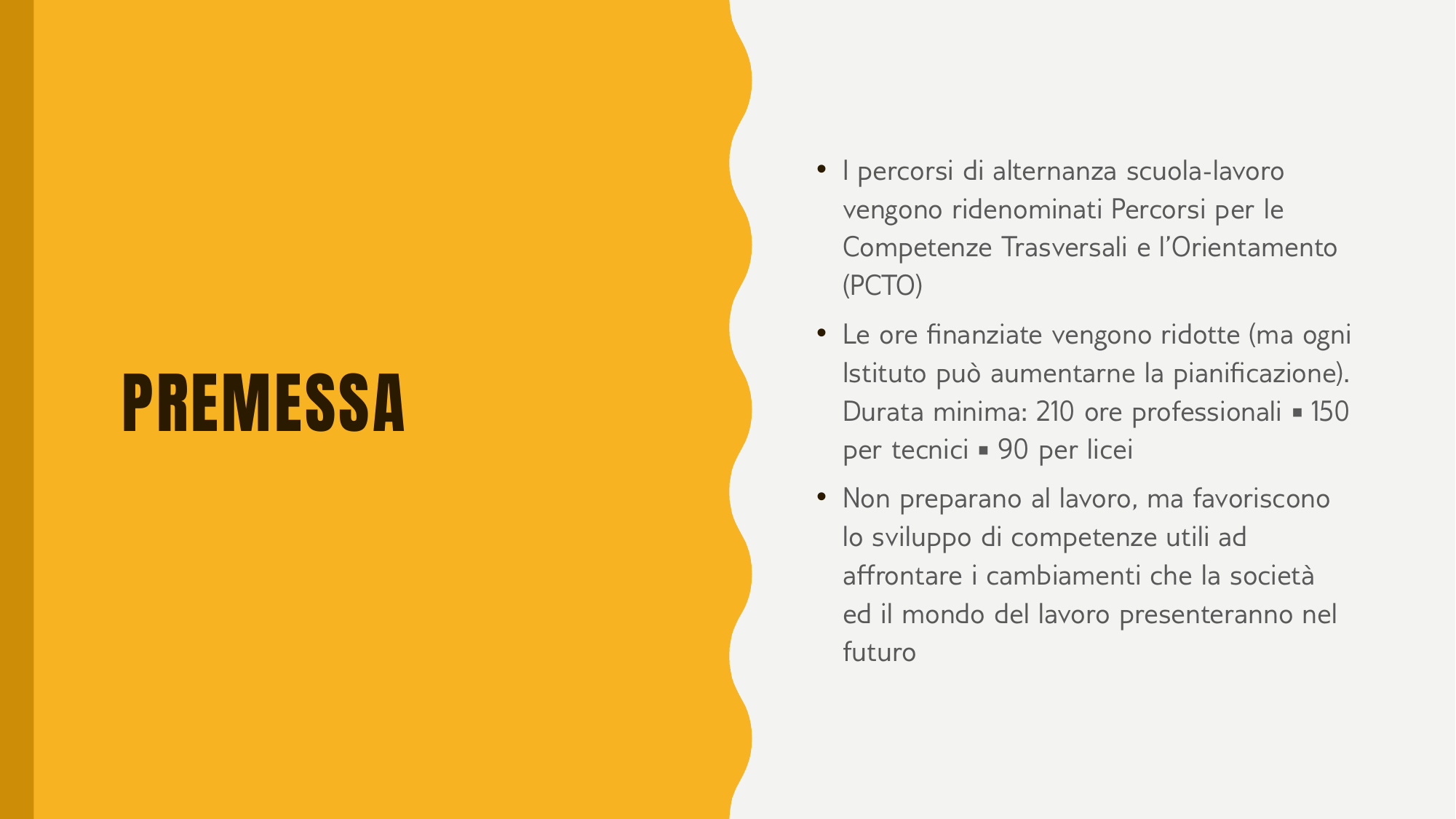

I percorsi di alternanza scuola-lavoro vengono ridenominati Percorsi per le Competenze Trasversali e l’Orientamento (PCTO)
Le ore finanziate vengono ridotte (ma ogni Istituto può aumentarne la pianificazione). Durata minima: 210 ore professionali ▪ 150 per tecnici ▪ 90 per licei
Non preparano al lavoro, ma favoriscono lo sviluppo di competenze utili ad affrontare i cambiamenti che la società ed il mondo del lavoro presenteranno nel futuro
# PREMESSA